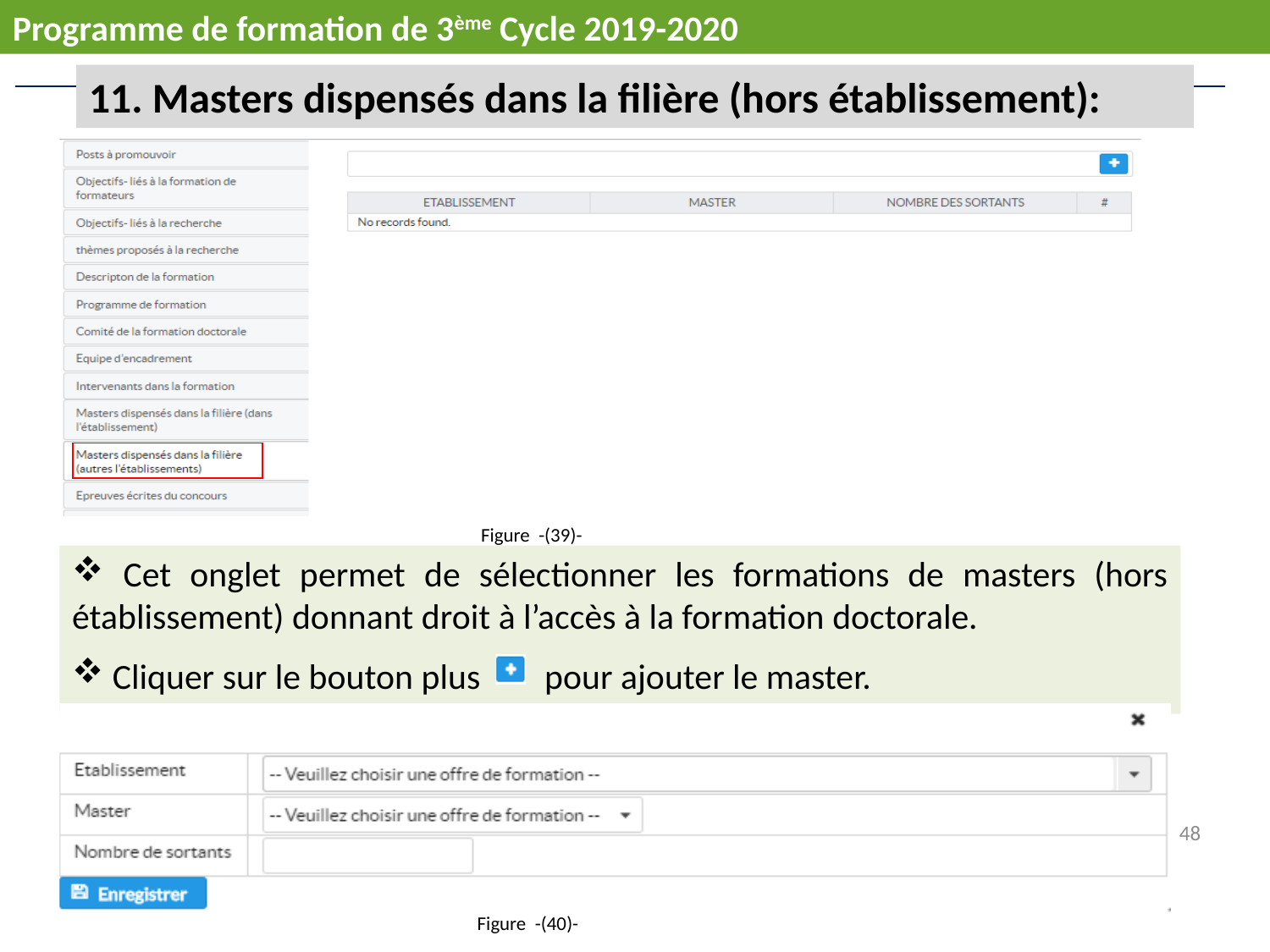

Programme de formation de 3ème Cycle 2019-2020
Masters dispensés dans la filière (hors établissement):

Figure  -(39)-
 Cet onglet permet de sélectionner les formations de masters (hors établissement) donnant droit à l’accès à la formation doctorale.
 Cliquer sur le bouton plus        pour ajouter le master.

Figure  -(40)-
48